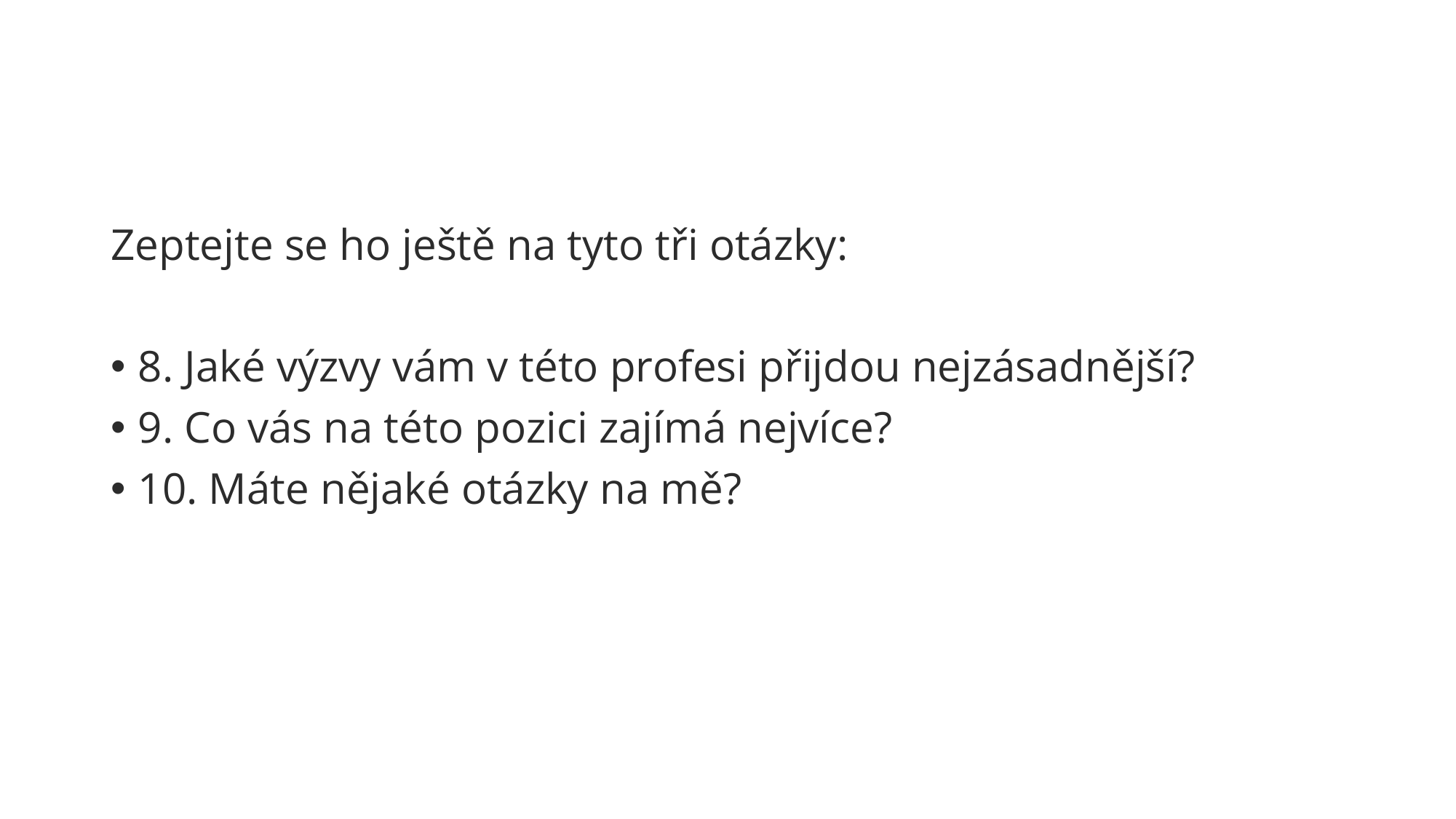

#
Zeptejte se ho ještě na tyto tři otázky:

8. Jaké výzvy vám v této profesi přijdou nejzásadnější?
9. Co vás na této pozici zajímá nejvíce?
10. Máte nějaké otázky na mě?